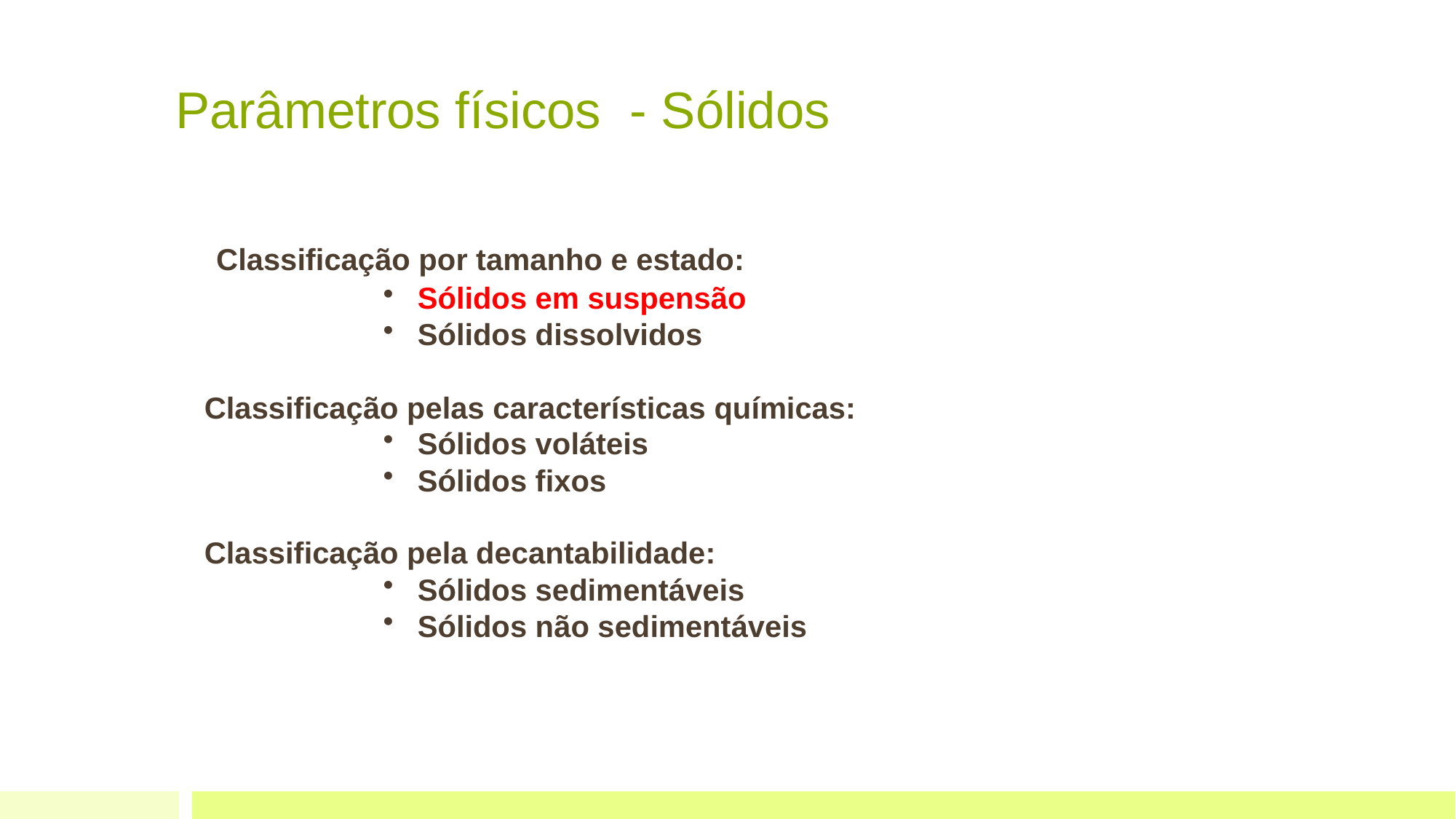

# Parâmetros físicos  - Sólidos
 Classificação por tamanho e estado:
 Sólidos em suspensão
 Sólidos dissolvidos

Classificação pelas características químicas:
 Sólidos voláteis
 Sólidos fixos

Classificação pela decantabilidade:
 Sólidos sedimentáveis
 Sólidos não sedimentáveis